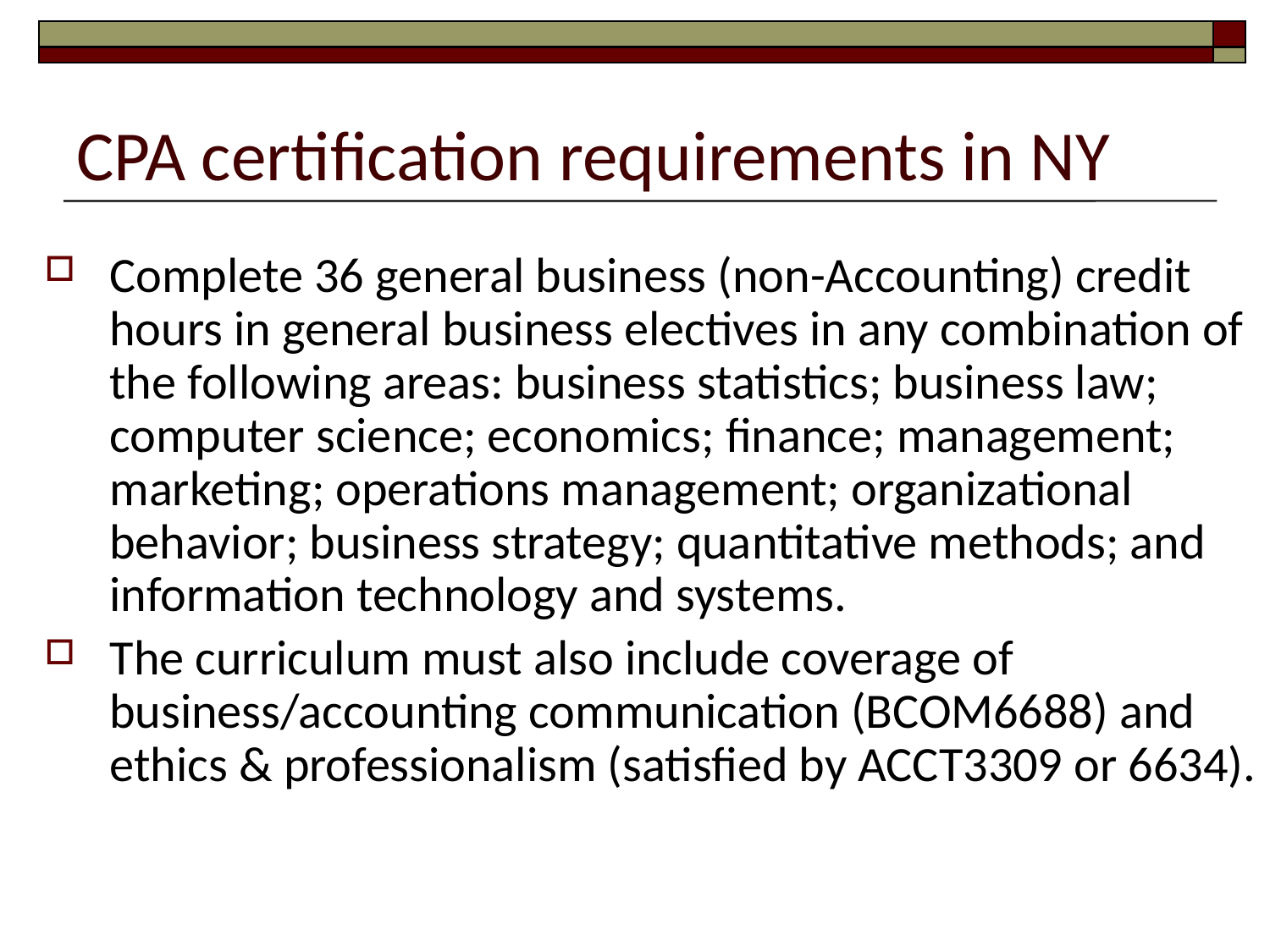

# CPA certification requirements in NY
Complete 36 general business (non-Accounting) credit hours in general business electives in any combination of the following areas: business statistics; business law; computer science; economics; finance; management; marketing; operations management; organizational behavior; business strategy; quantitative methods; and information technology and systems.
The curriculum must also include coverage of business/accounting communication (BCOM6688) and ethics & professionalism (satisfied by ACCT3309 or 6634).